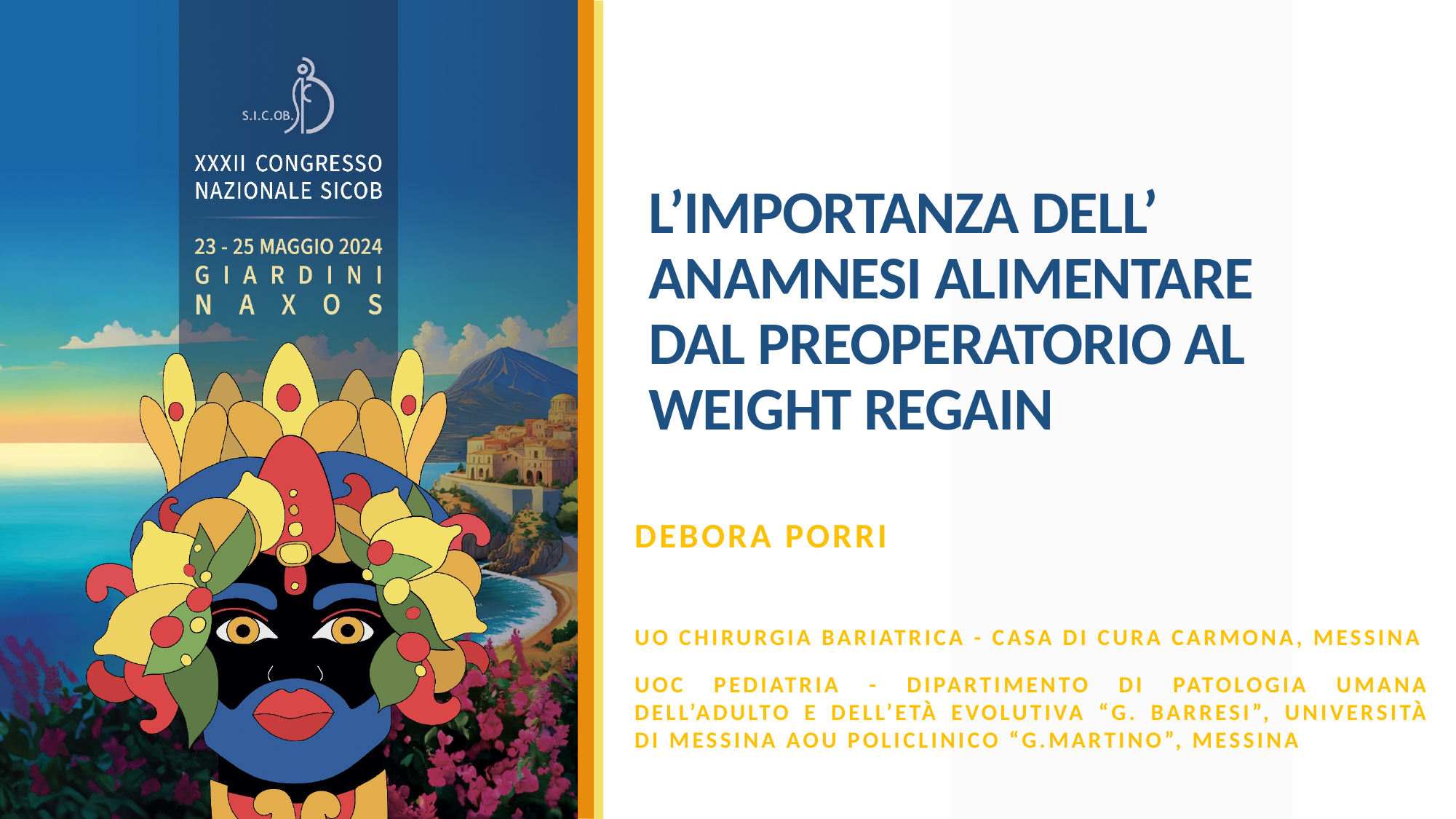

# L’IMPORTANZA DELL’ ANAMNESI ALIMENTARE DAL PREOPERATORIO AL WEIGHT REGAIN
DEBORA PORRI

Uo chirurgia bariatrica - CASA DI CURA CARMONA, MESSINA
UOC Pediatria - Dipartimento di Patologia Umana dell’adulto e dell’età evolutiva “G. Barresi”, Università di Messina AOU Policlinico “G.Martino”, MESSINA